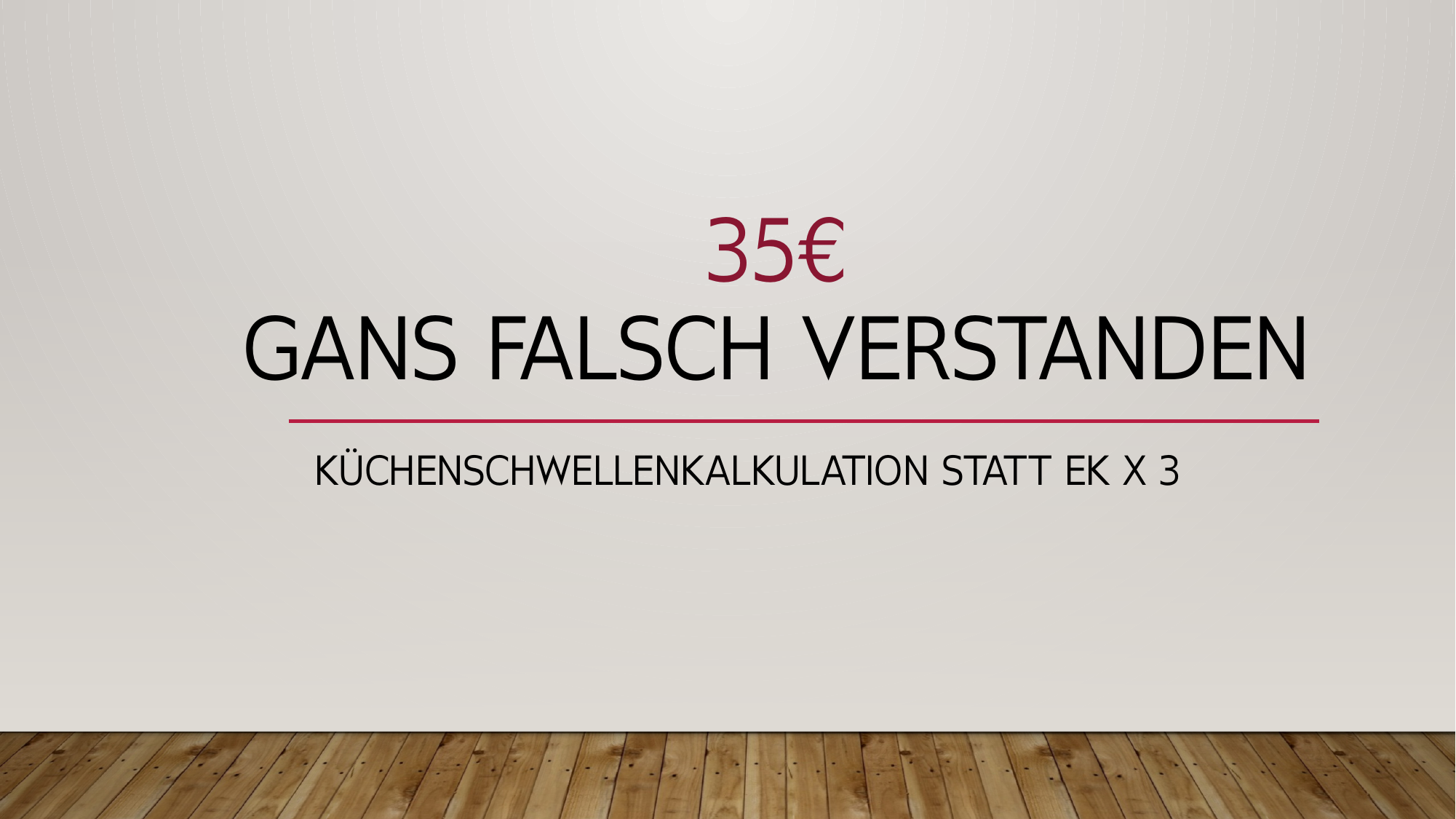

# 35€ Gans falsch verstanden
Küchenschwellenkalkulation statt EK x 3